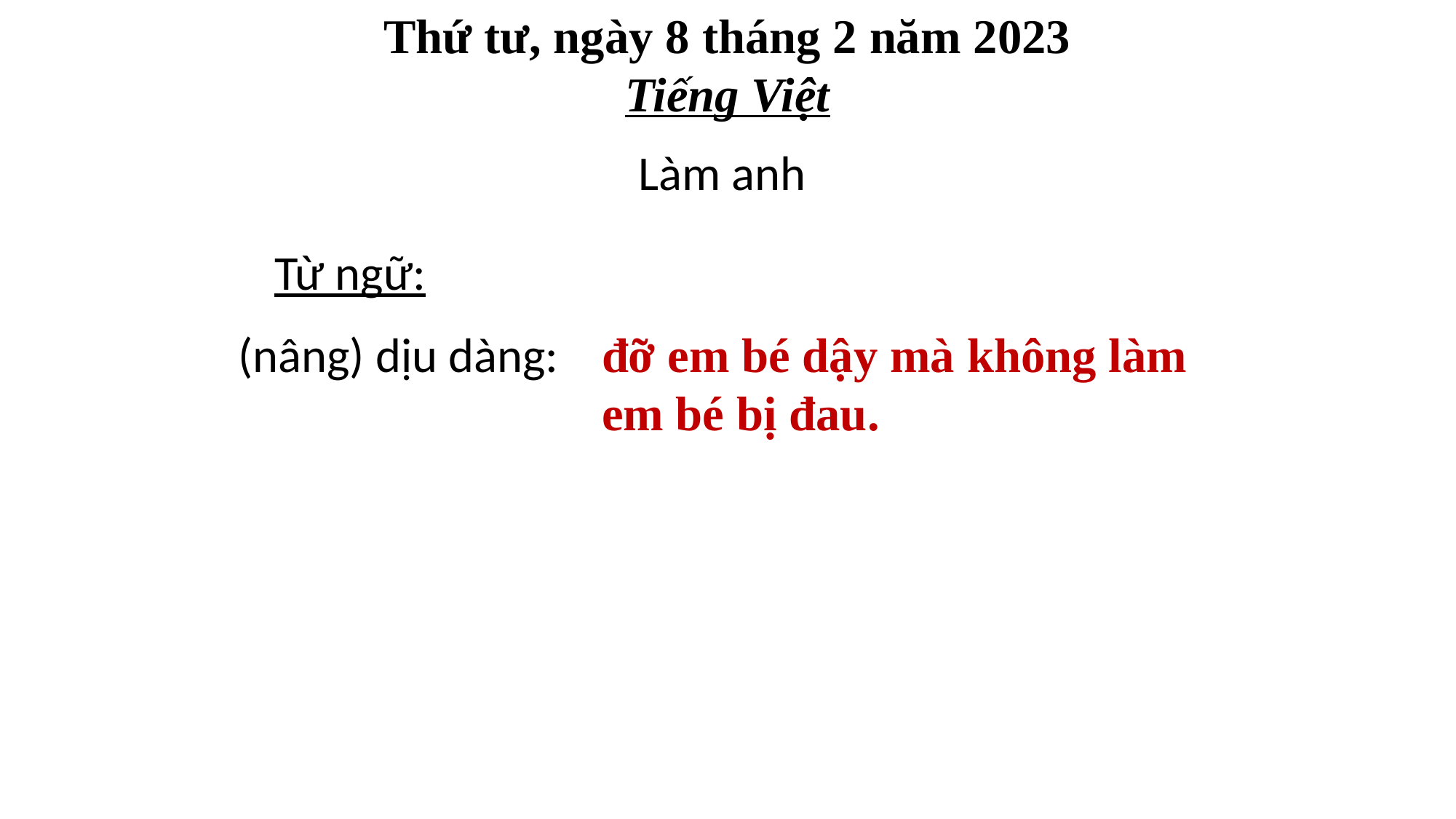

Thứ tư, ngày 8 tháng 2 năm 2023
Tiếng Việt
Làm anh
Từ ngữ:
đỡ em bé dậy mà không làm em bé bị đau.
(nâng) dịu dàng: